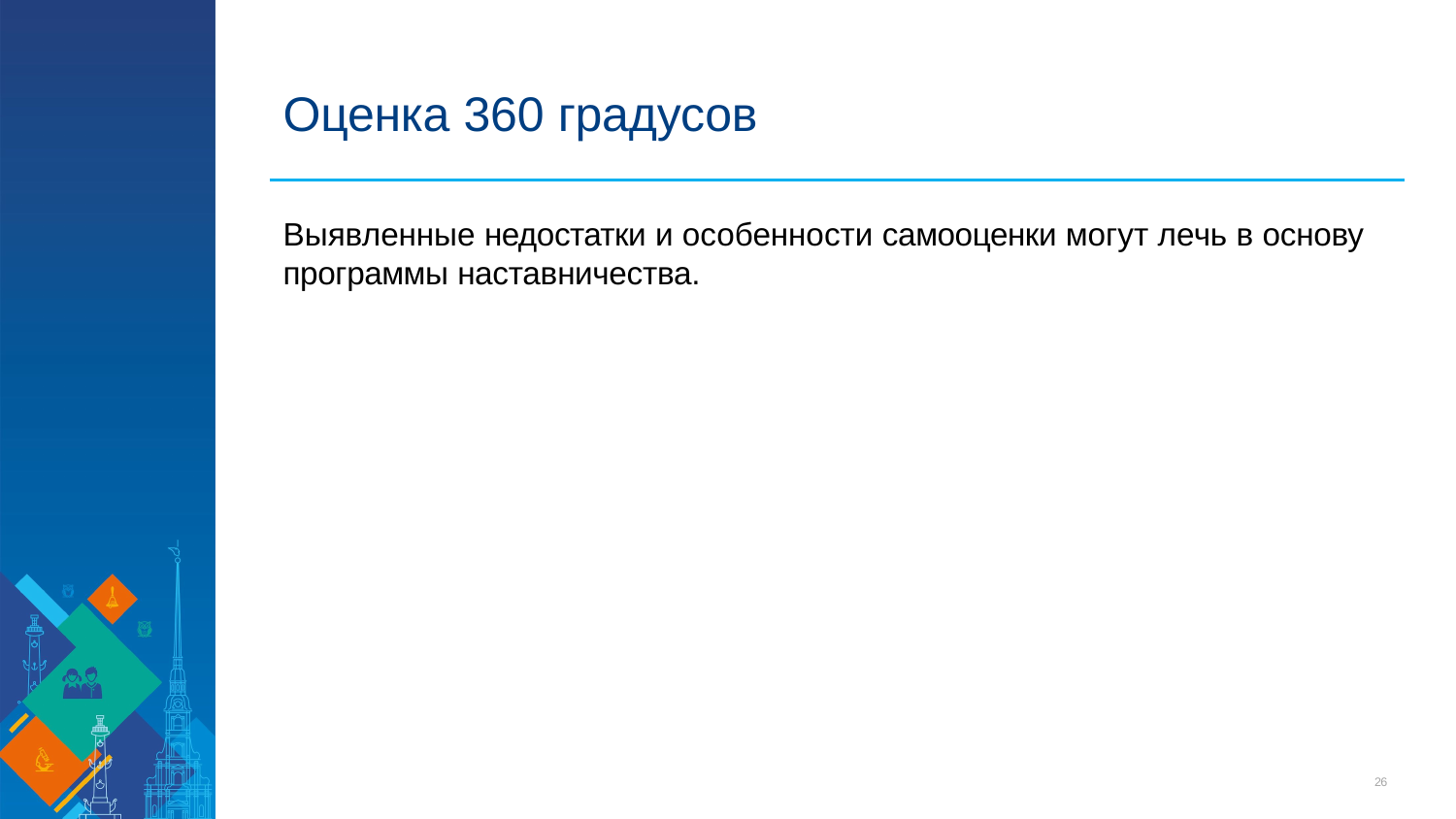

# Оценка 360 градусов
Выявленные недостатки и особенности самооценки могут лечь в основу программы наставничества.
26